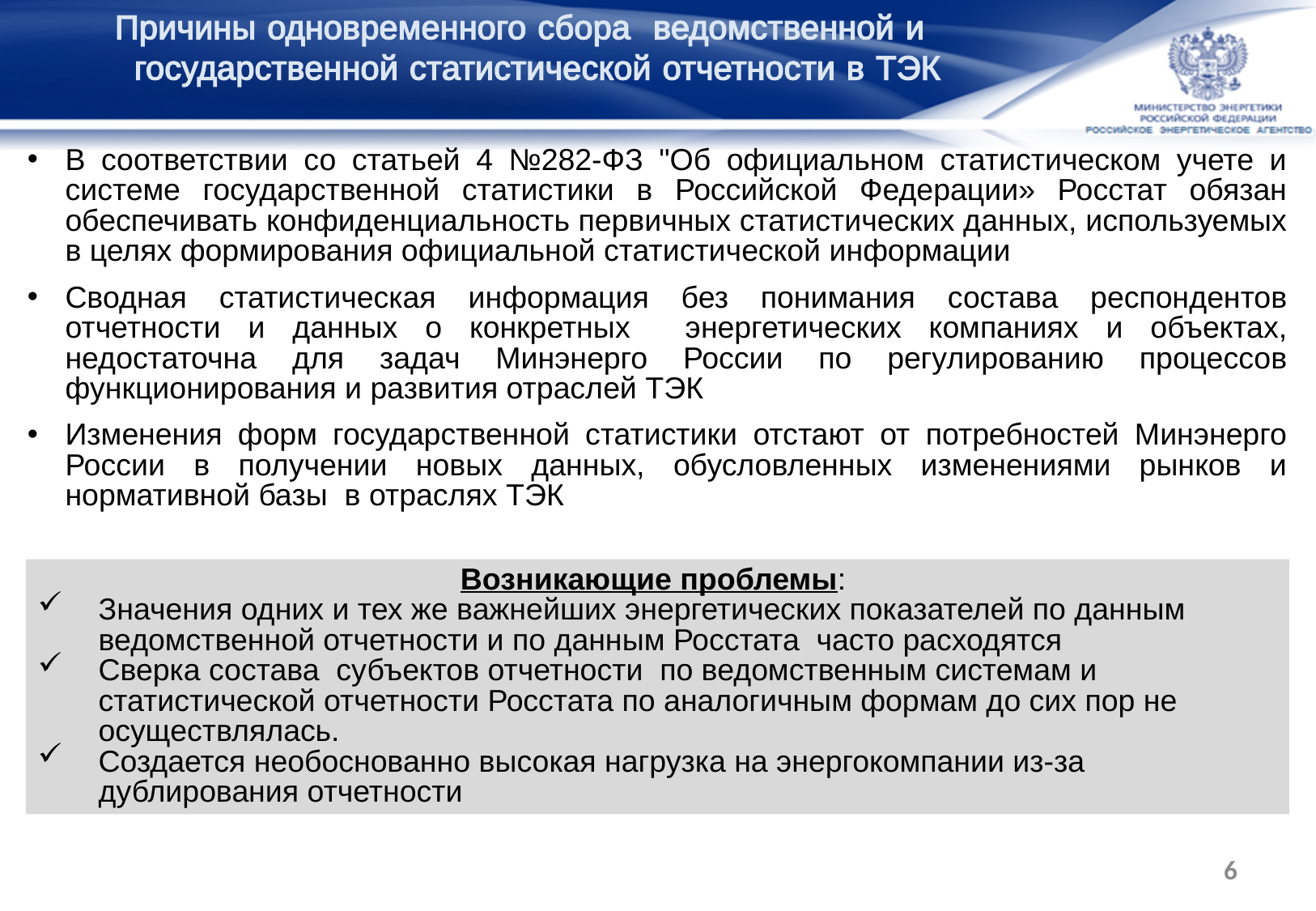

Причины одновременного сбора  ведомственной и государственной статистической отчетности в ТЭК
В соответствии со статьей 4 №282-ФЗ "Об официальном статистическом учете и системе государственной статистики в Российской Федерации» Росстат обязан обеспечивать конфиденциальность первичных статистических данных, используемых в целях формирования официальной статистической информации
Сводная статистическая информация без понимания состава респондентов отчетности и данных о конкретных  энергетических компаниях и объектах, недостаточна для задач Минэнерго России по регулированию процессов функционирования и развития отраслей ТЭК
Изменения форм государственной статистики отстают от потребностей Минэнерго России в получении новых данных, обусловленных изменениями рынков и нормативной базы  в отраслях ТЭК
Возникающие проблемы:
Значения одних и тех же важнейших энергетических показателей по данным ведомственной отчетности и по данным Росстата  часто расходятся
Сверка состава  субъектов отчетности  по ведомственным системам и статистической отчетности Росстата по аналогичным формам до сих пор не осуществлялась.
Создается необоснованно высокая нагрузка на энергокомпании из-за дублирования отчетности
6